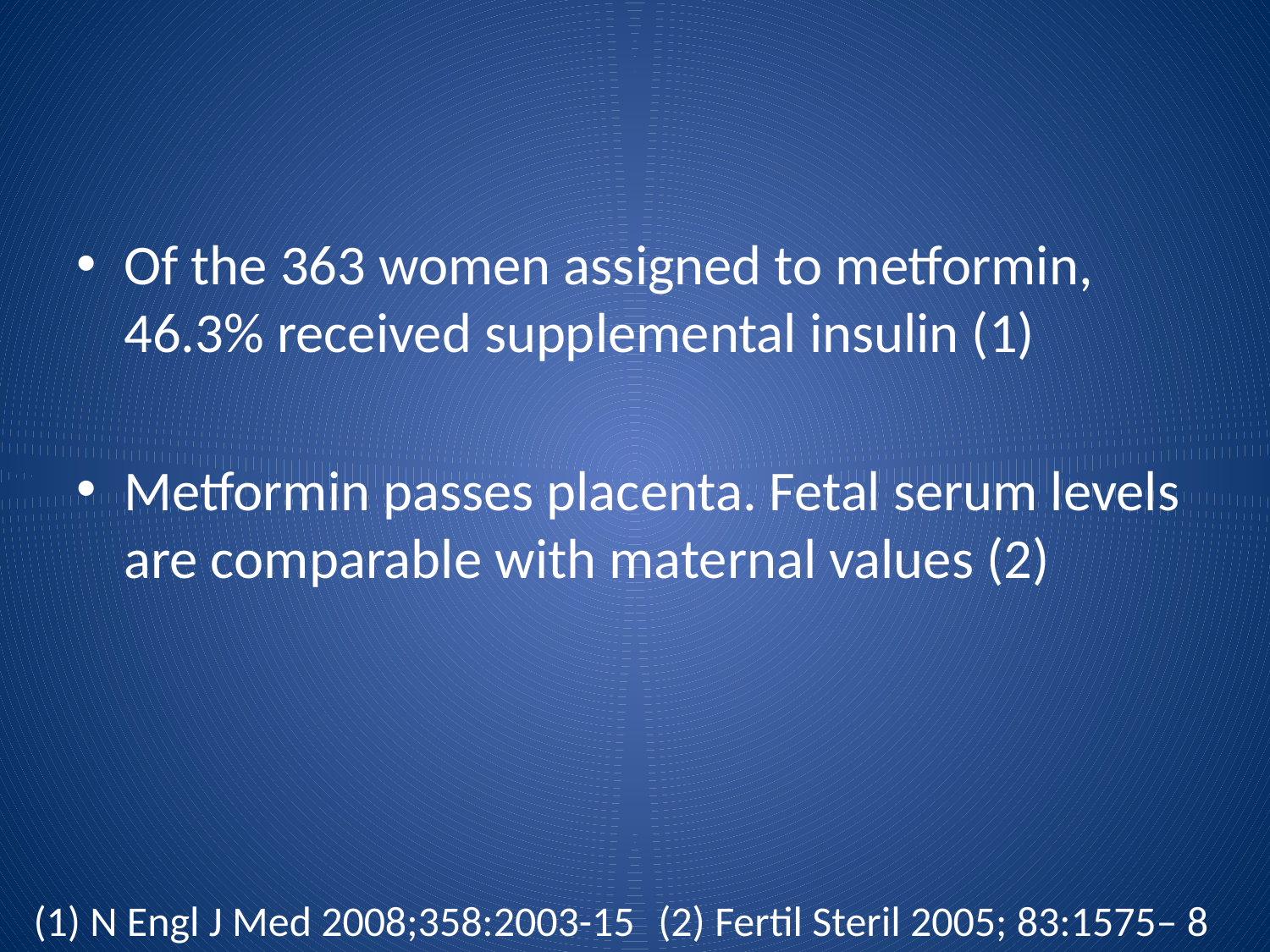

#
Of the 363 women assigned to metformin, 46.3% received supplemental insulin (1)

Metformin passes placenta. Fetal serum levels are comparable with maternal values (2)

(1) N Engl J Med 2008;358:2003-15
(2) Fertil Steril 2005; 83:1575– 8